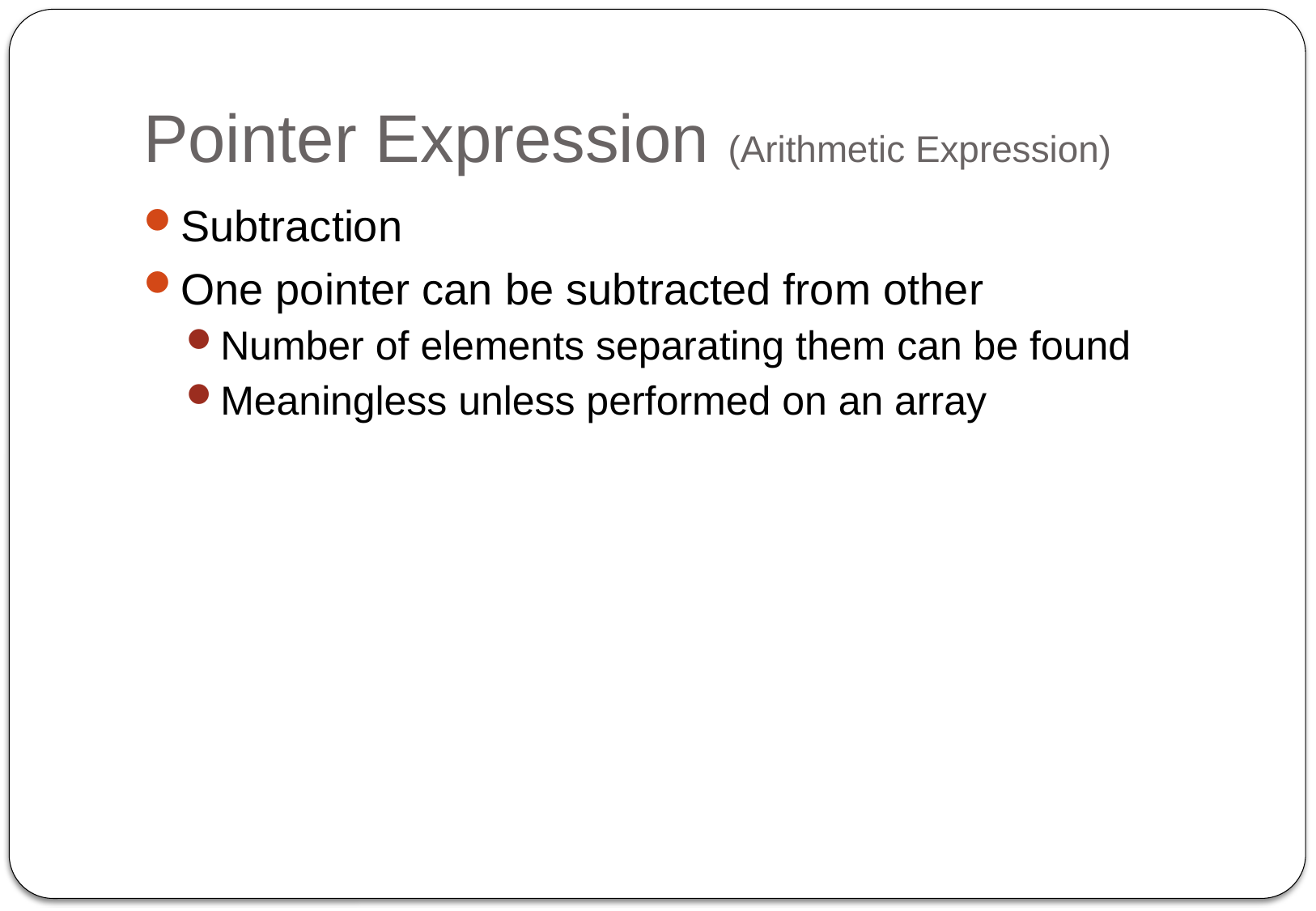

# Pointer Expression (Arithmetic Expression)
Subtraction
One pointer can be subtracted from other
Number of elements separating them can be found
Meaningless unless performed on an array